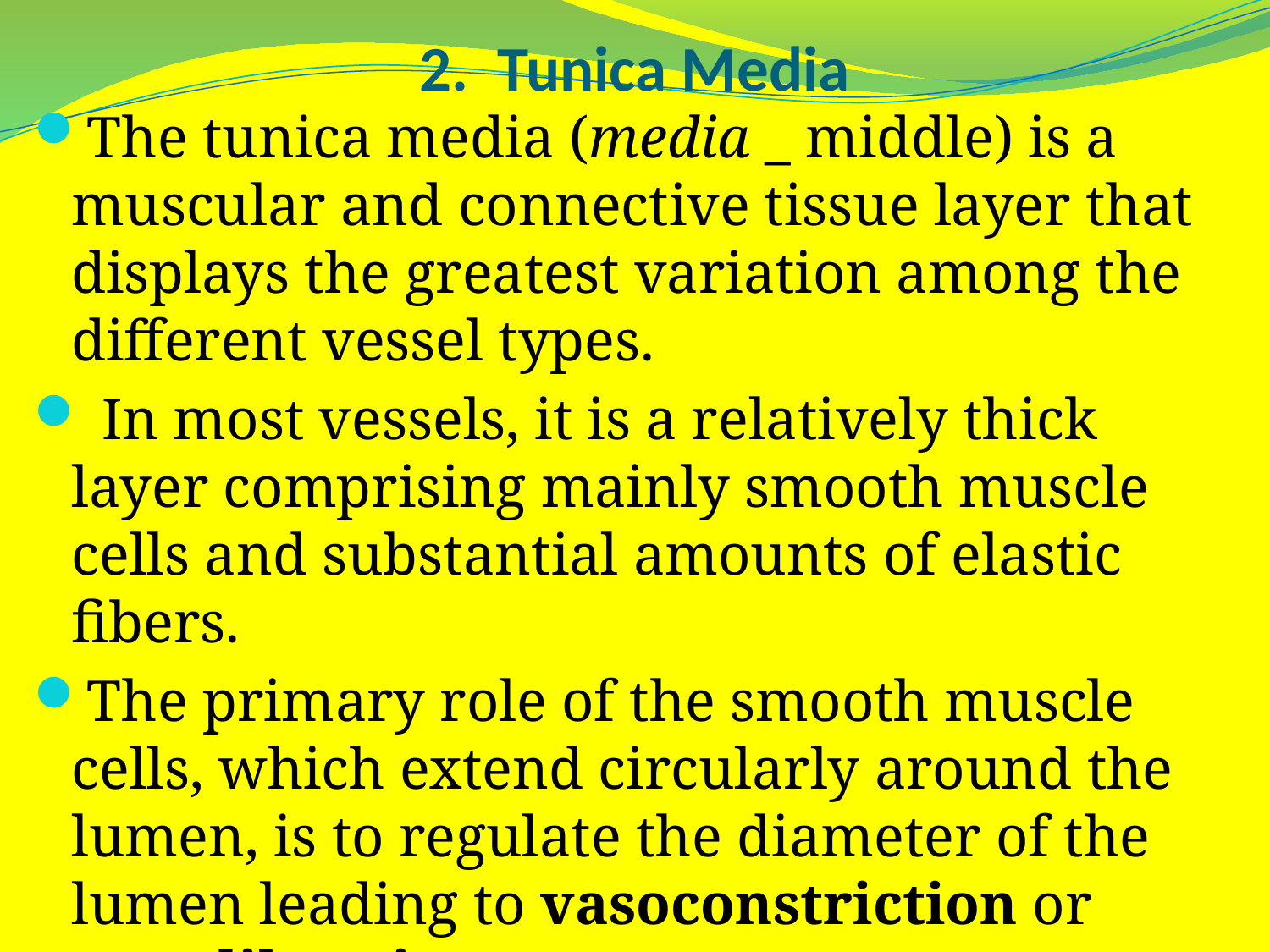

# 2.  Tunica Media
The tunica media (media _ middle) is a muscular and connective tissue layer that displays the greatest variation among the different vessel types.
 In most vessels, it is a relatively thick layer comprising mainly smooth muscle cells and substantial amounts of elastic fibers.
The primary role of the smooth muscle cells, which extend circularly around the lumen, is to regulate the diameter of the lumen leading to vasoconstriction or vasodilatation.